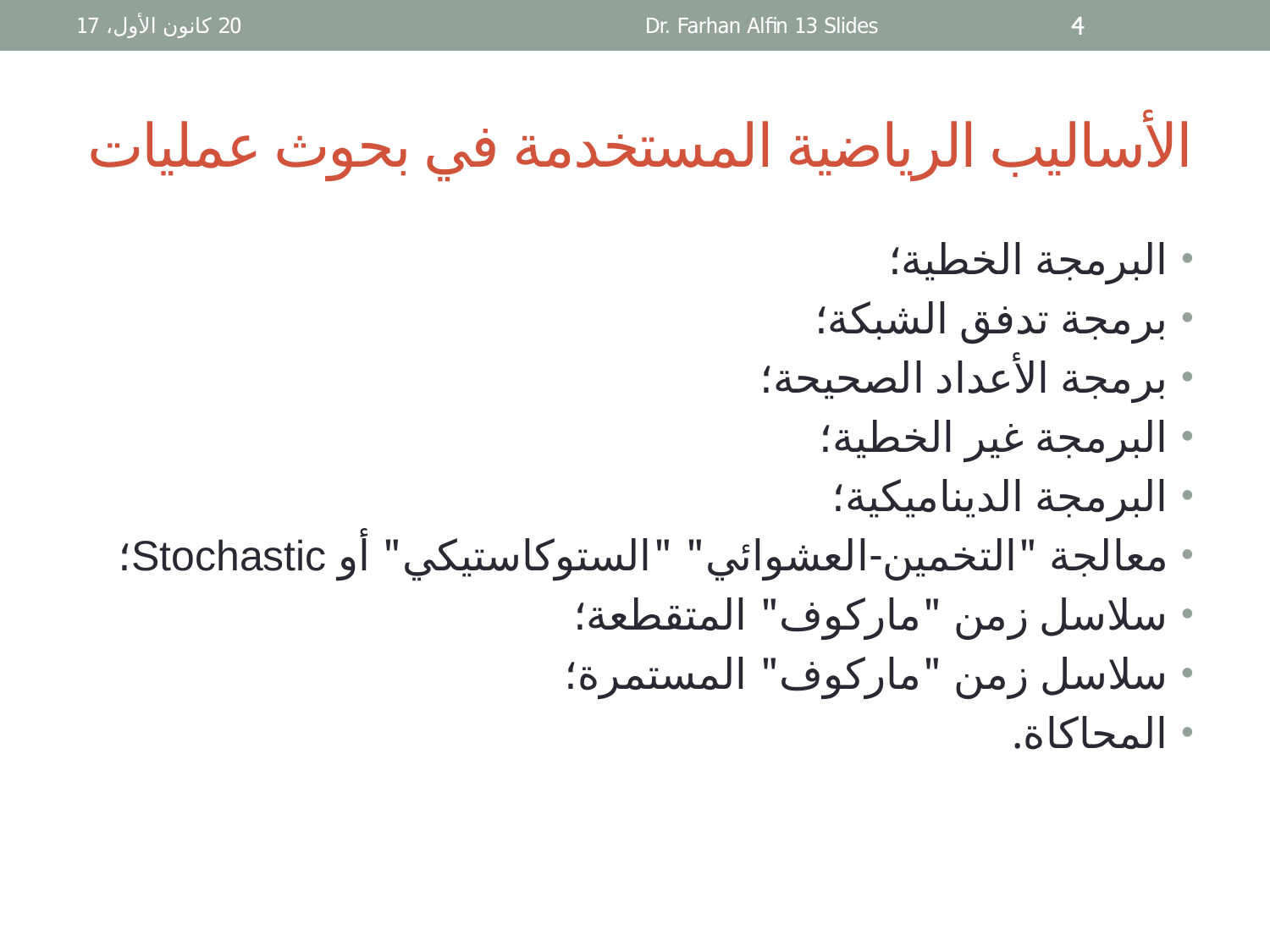

20 كانون الأول، 17
Dr. Farhan Alfin 13 Slides
4
# الأساليب الرياضية المستخدمة في بحوث عمليات
البرمجة الخطية؛
برمجة تدفق الشبكة؛
برمجة الأعداد الصحيحة؛
البرمجة غير الخطية؛
البرمجة الديناميكية؛
معالجة "التخمين-العشوائي" "الستوكاستيكي" أو Stochastic؛
سلاسل زمن "ماركوف" المتقطعة؛
سلاسل زمن "ماركوف" المستمرة؛
المحاكاة.